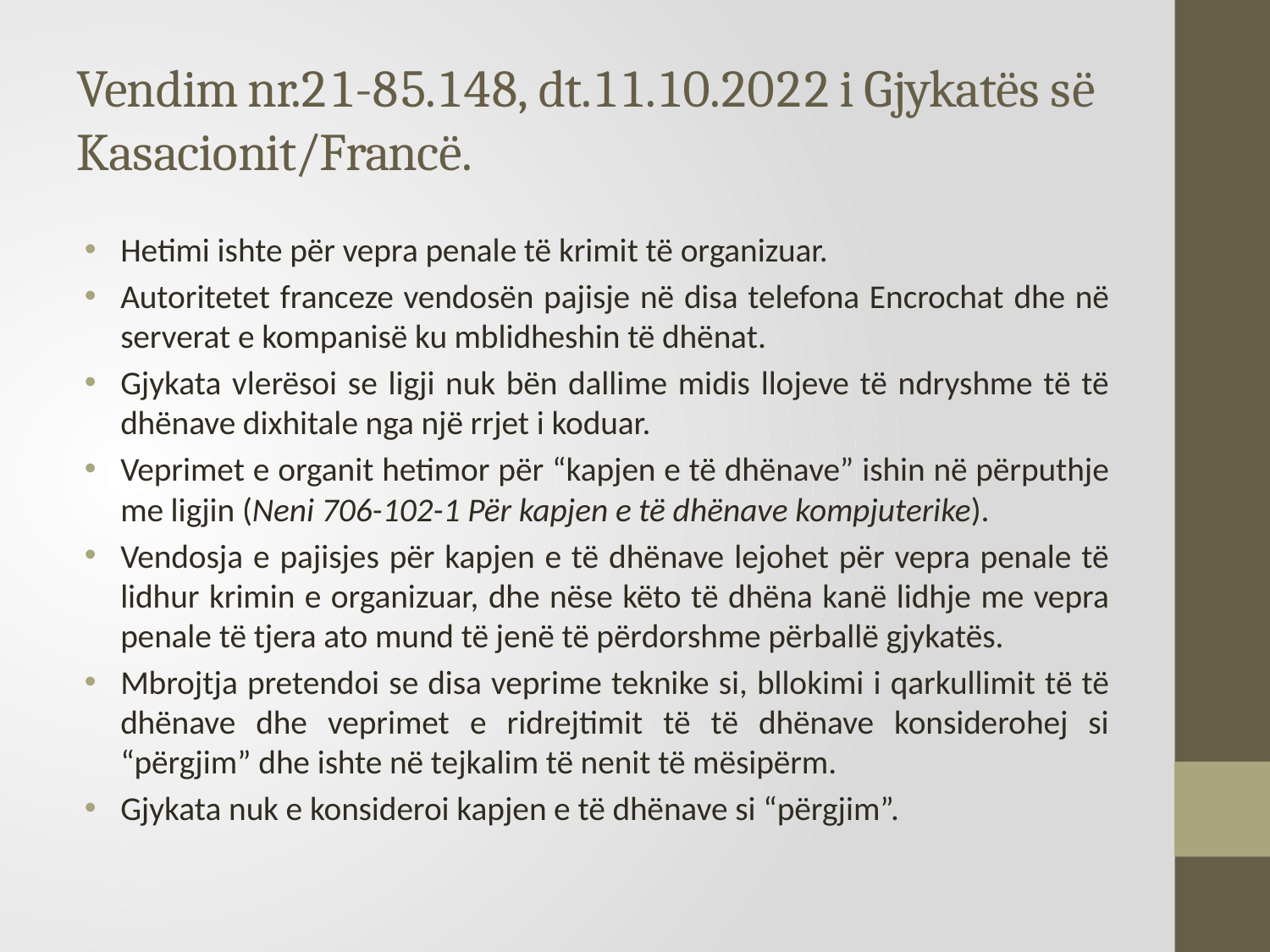

# Vendim nr.21-85.148, dt.11.10.2022 i Gjykatës së  Kasacionit/Francë.
Hetimi ishte për vepra penale të krimit të organizuar.
Autoritetet franceze vendosën pajisje në disa telefona Encrochat dhe në serverat e kompanisë ku mblidheshin të dhënat.
Gjykata vlerësoi se ligji nuk bën dallime midis llojeve të ndryshme të të dhënave dixhitale nga një rrjet i koduar.
Veprimet e organit hetimor për “kapjen e të dhënave” ishin në përputhje me ligjin (Neni 706-102-1 Për kapjen e të dhënave kompjuterike).
Vendosja e pajisjes për kapjen e të dhënave lejohet për vepra penale të lidhur krimin e organizuar, dhe nëse këto të dhëna kanë lidhje me vepra penale të tjera ato mund të jenë të përdorshme përballë gjykatës.
Mbrojtja pretendoi se disa veprime teknike si, bllokimi i qarkullimit të të dhënave dhe veprimet e ridrejtimit të të dhënave konsiderohej si “përgjim” dhe ishte në tejkalim të nenit të mësipërm.
Gjykata nuk e konsideroi kapjen e të dhënave si “përgjim”.